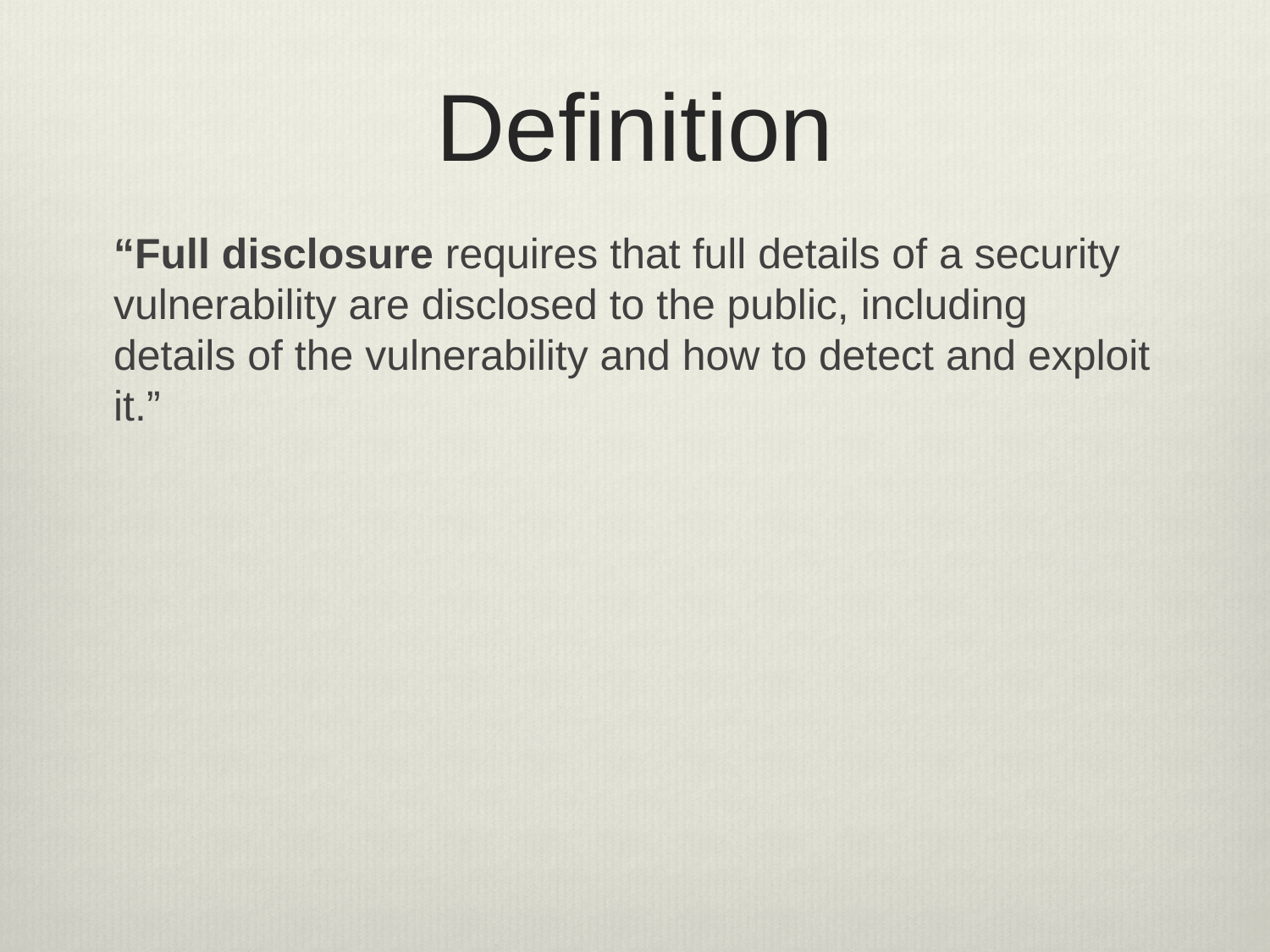

# Definition
“Full disclosure requires that full details of a security vulnerability are disclosed to the public, including details of the vulnerability and how to detect and exploit it.”